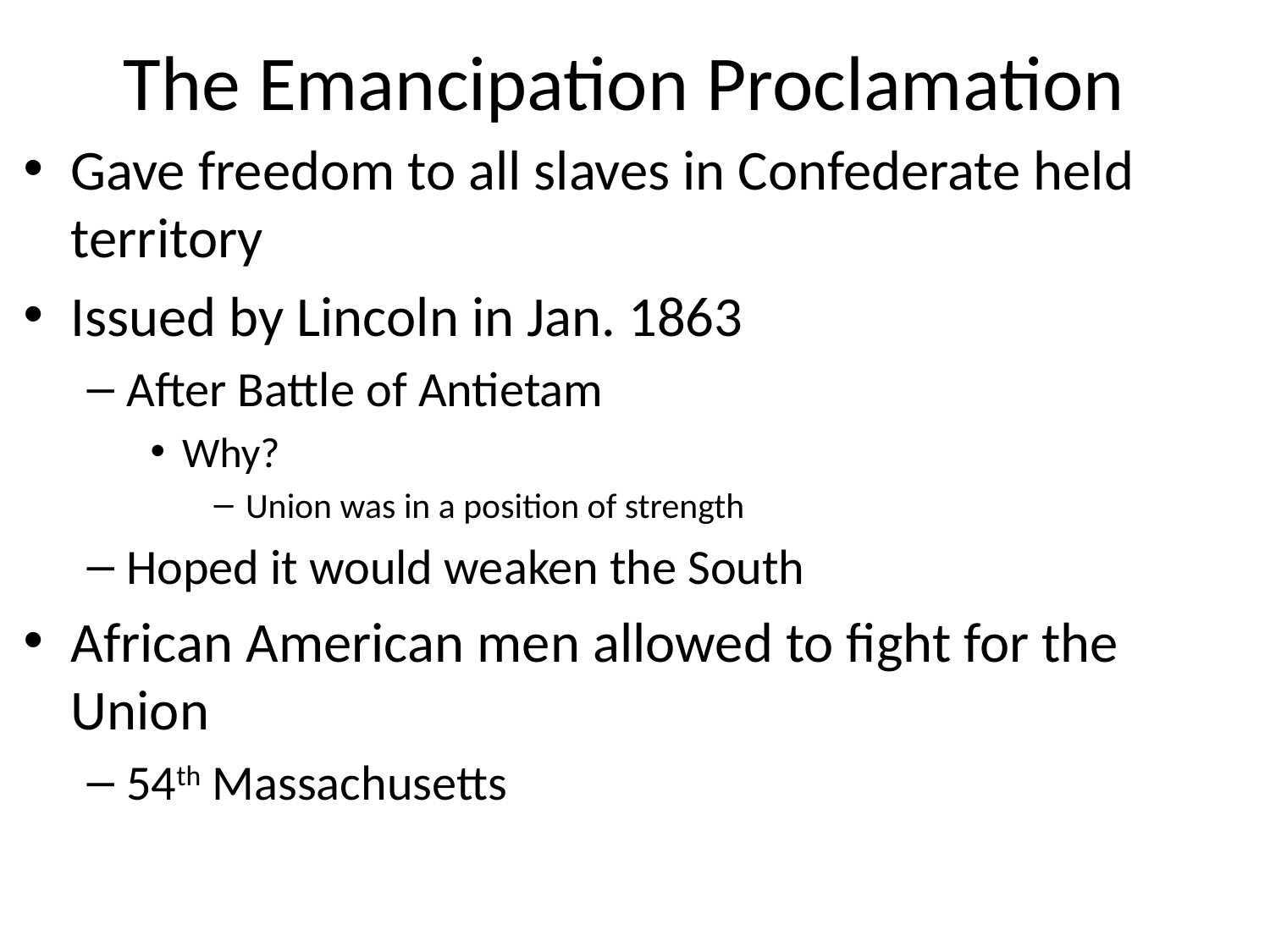

# The Emancipation Proclamation
Gave freedom to all slaves in Confederate held territory
Issued by Lincoln in Jan. 1863
After Battle of Antietam
Why?
Union was in a position of strength
Hoped it would weaken the South
African American men allowed to fight for the Union
54th Massachusetts